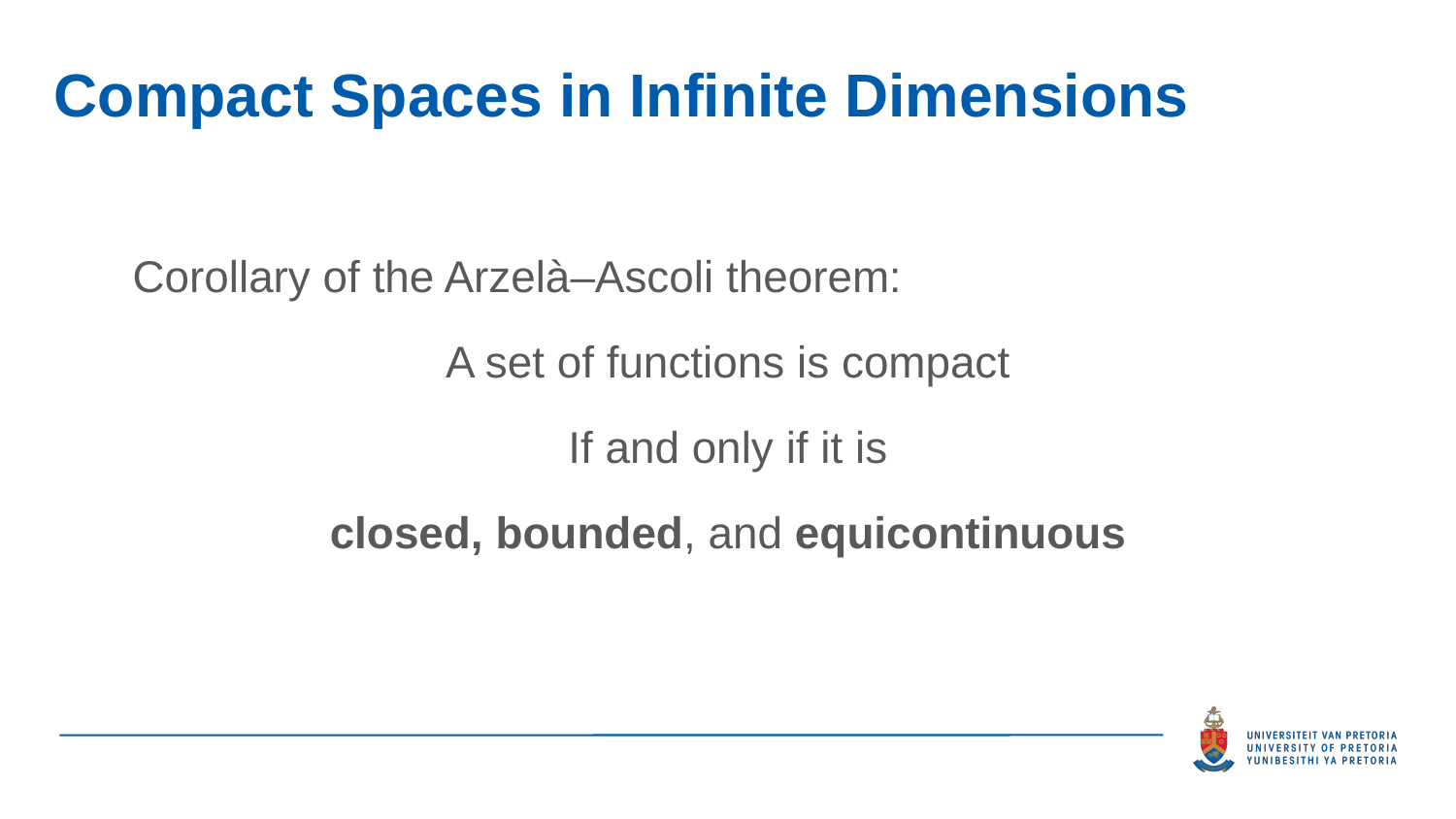

# Compact Spaces in Infinite Dimensions
Corollary of the Arzelà–Ascoli theorem:
A set of functions is compact
If and only if it is
closed, bounded, and equicontinuous